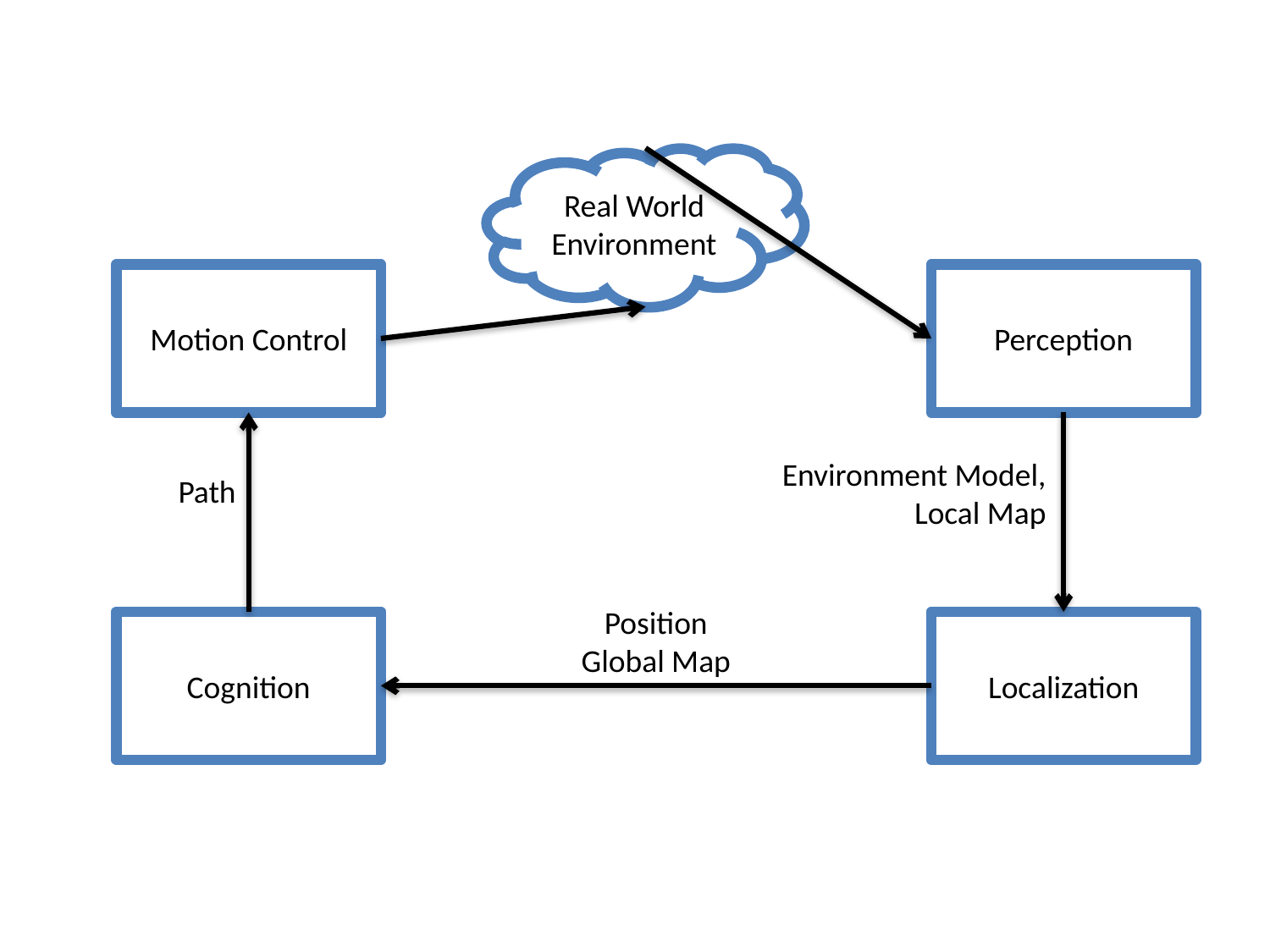

Real World Environment
Motion Control
Perception
Environment Model, Local Map
Path
Position
Global Map
Cognition
Localization